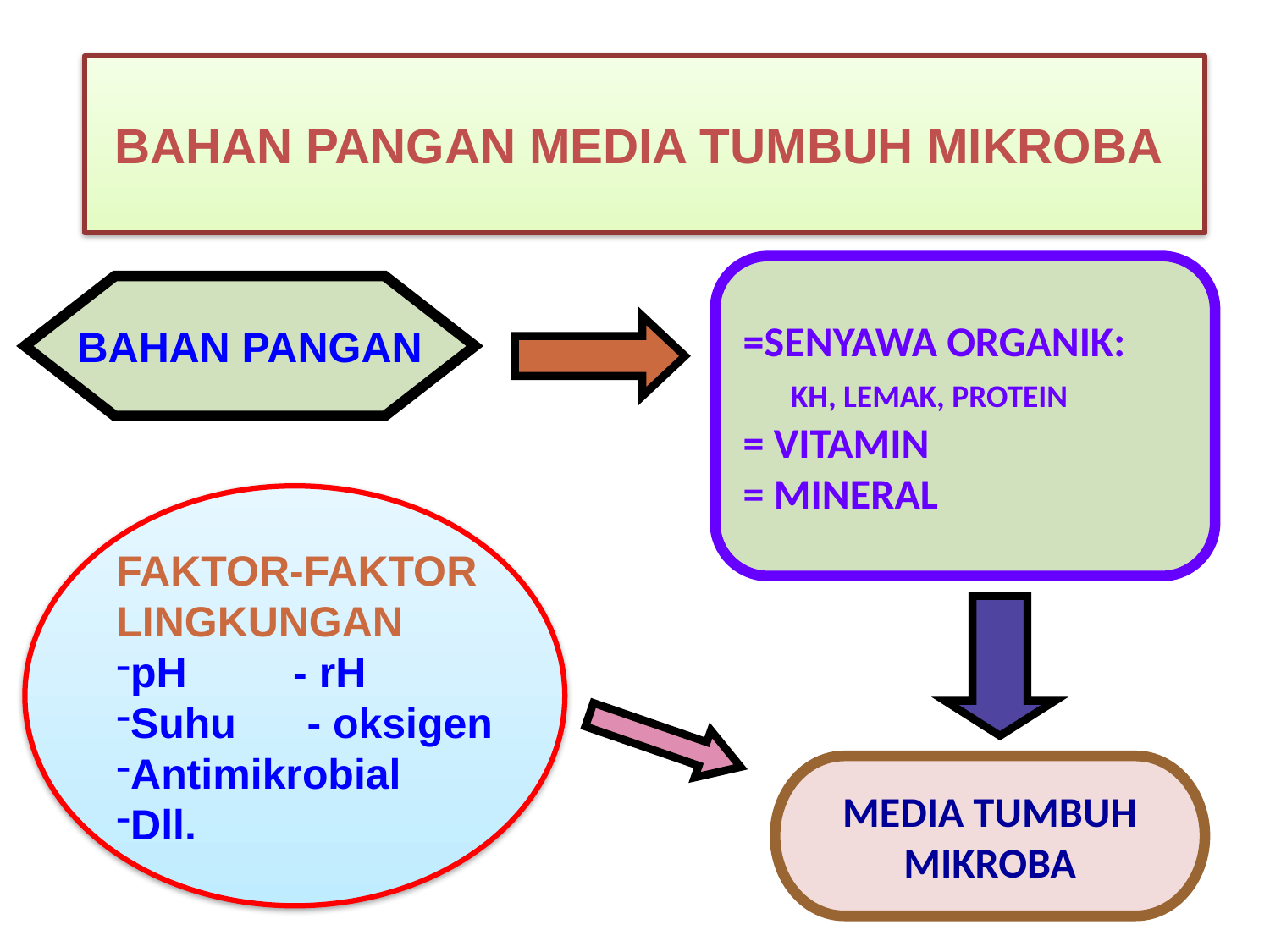

BAHAN PANGAN MEDIA TUMBUH MIKROBA
=SENYAWA ORGANIK:
     KH, LEMAK, PROTEIN
= VITAMIN
= MINERAL
BAHAN PANGAN

FAKTOR-FAKTOR
LINGKUNGAN
pH         - rH
Suhu      - oksigen
Antimikrobial
Dll.

MEDIA TUMBUH
MIKROBA